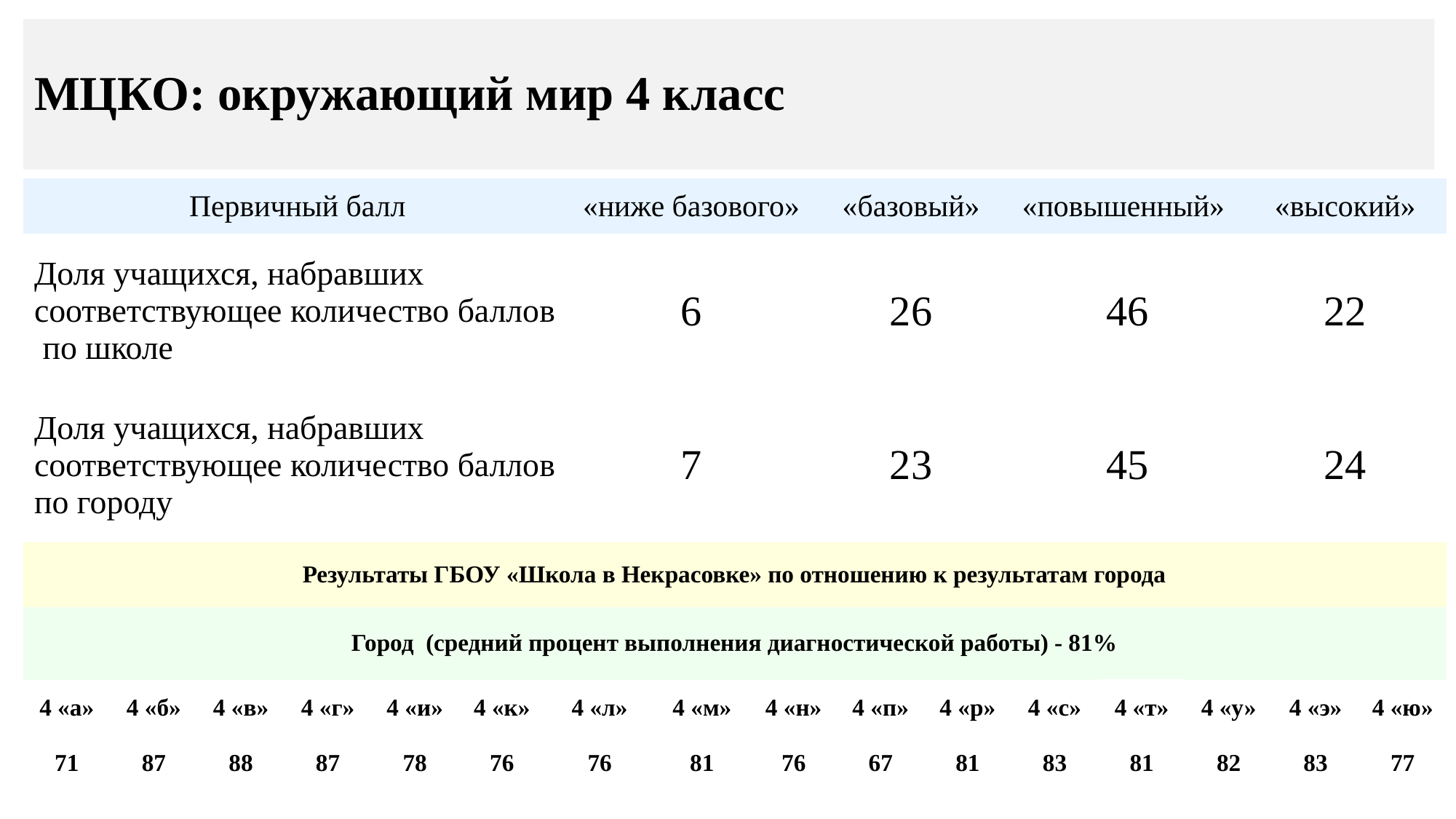

# МЦКО: окружающий мир 4 класс
| Первичный балл |  |  |  |  |  |  | «ниже базового» |  |  | «базовый» |  |  | «повышенный» |  |  | «высокий» |  |  |
| --- | --- | --- | --- | --- | --- | --- | --- | --- | --- | --- | --- | --- | --- | --- | --- | --- | --- | --- |
| Доля учащихся, набравших соответствующее количество баллов по школе |  |  |  |  |  |  | 6 |  |  | 26 |  |  | 46 |  |  | 22 |  |  |
| Доля учащихся, набравших соответствующее количество баллов по городу |  |  |  |  |  |  | 7 |  |  | 23 |  |  | 45 |  |  | 24 |  |  |
| Результаты ГБОУ «Школа в Некрасовке» по отношению к результатам города |  |  |  |  |  |  |  |  |  |  |  |  |  |  |  |  |  |  |
| Город (средний процент выполнения диагностической работы) - 81% |  |  |  |  |  |  |  |  |  |  |  |  |  |  |  |  |  |  |
| 4 «а» | 4 «б» | 4 «в» | 4 «г» | 4 «и» | 4 «к» | 4 «л» |  | 4 «м» | 4 «н» |  | 4 «п» | 4 «р» | 4 «с» | 4 «т» | 4 «у» |  | 4 «э» | 4 «ю» |
| 71 | 87 | 88 | 87 | 78 | 76 | 76 |  | 81 | 76 |  | 67 | 81 | 83 | 81 | 82 |  | 83 | 77 |